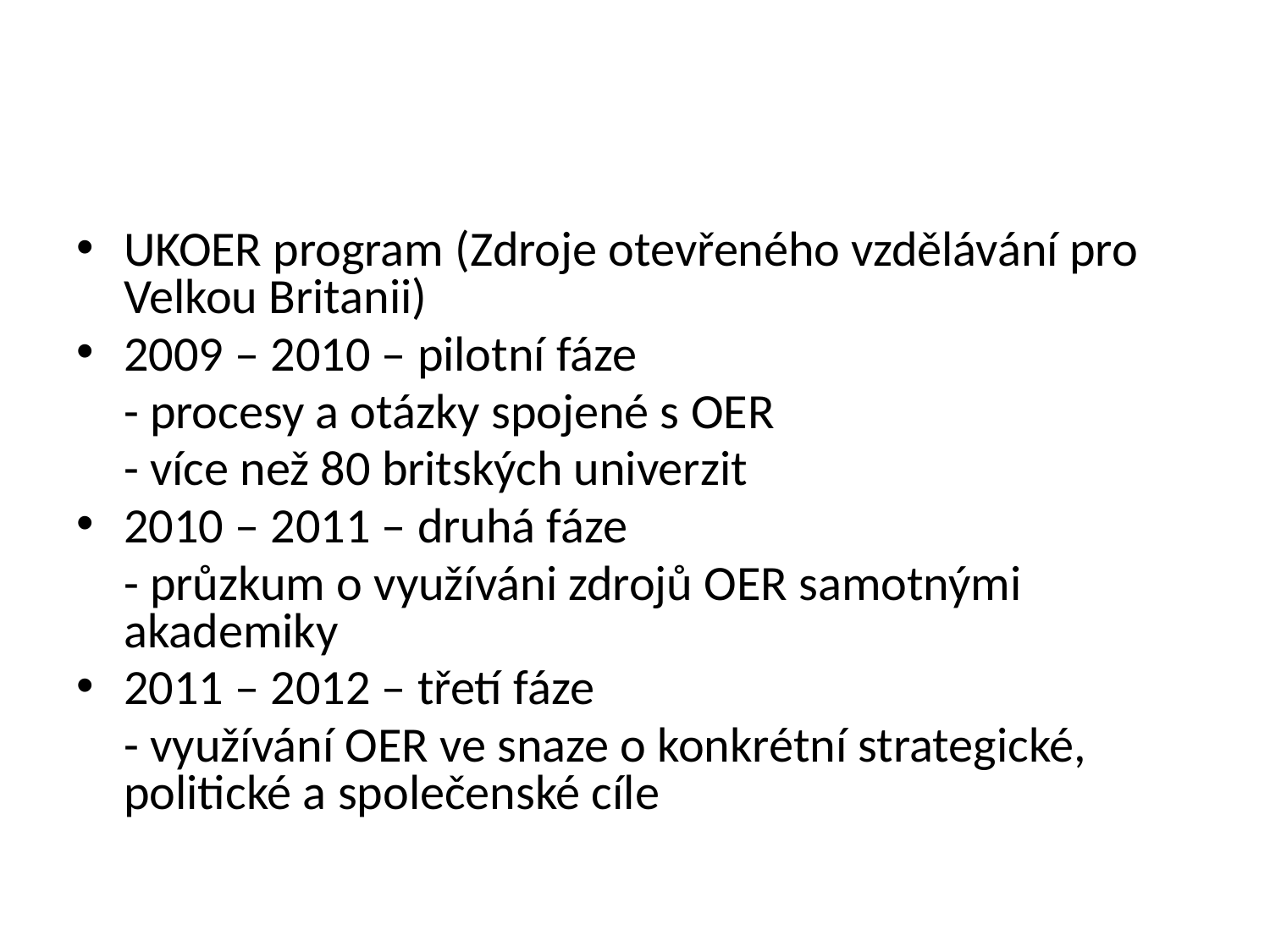

UKOER program (Zdroje otevřeného vzdělávání pro Velkou Britanii)
2009 – 2010 – pilotní fáze
	- procesy a otázky spojené s OER
	- více než 80 britských univerzit
2010 – 2011 – druhá fáze
	- průzkum o využíváni zdrojů OER samotnými akademiky
2011 – 2012 – třetí fáze
	- využívání OER ve snaze o konkrétní strategické, politické a společenské cíle